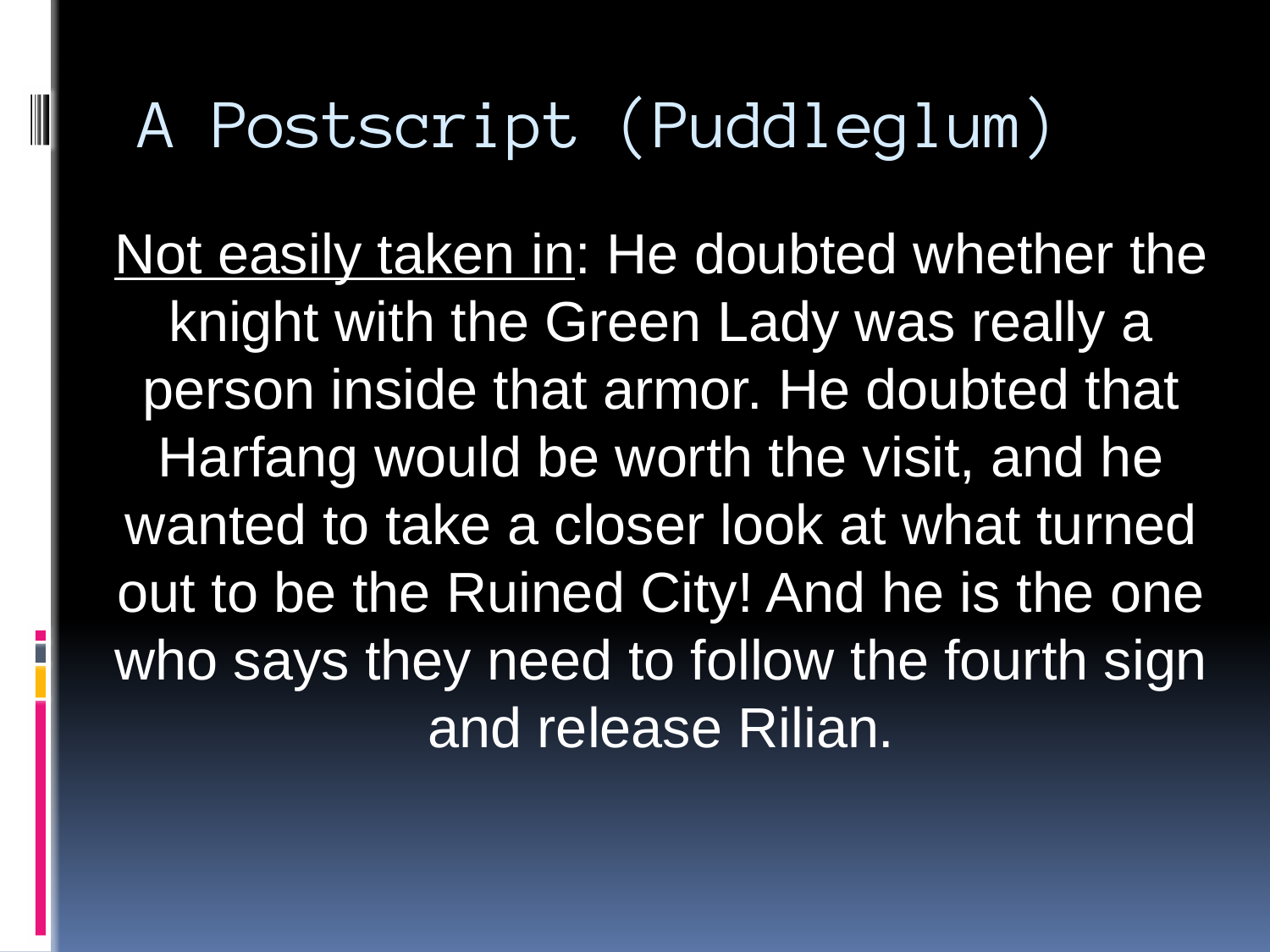

# A Postscript (Puddleglum)
Not easily taken in: He doubted whether the knight with the Green Lady was really a person inside that armor. He doubted that Harfang would be worth the visit, and he wanted to take a closer look at what turned out to be the Ruined City! And he is the one who says they need to follow the fourth sign and release Rilian.